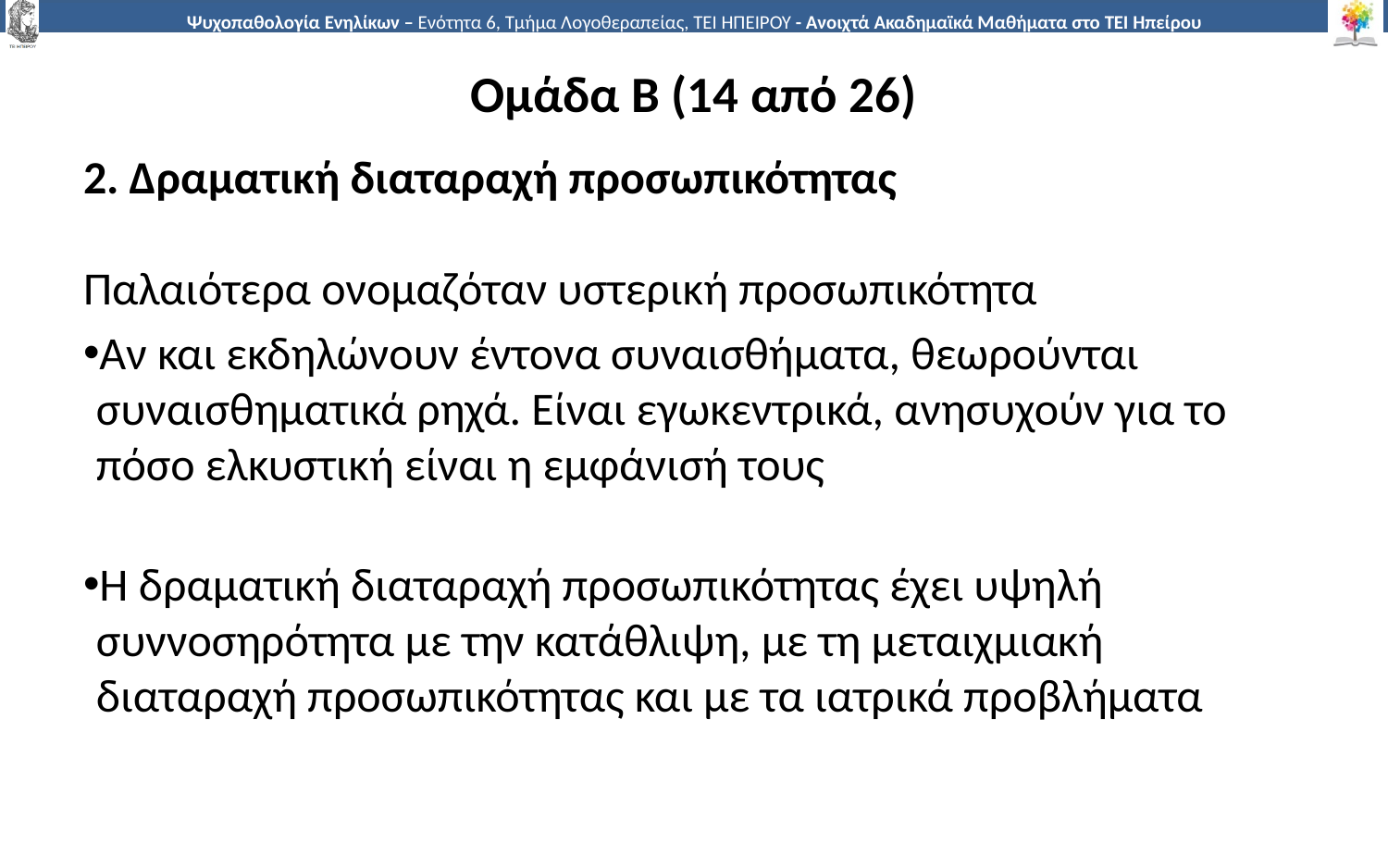

# Ομάδα Β (14 από 26)
2. Δραματική διαταραχή προσωπικότητας
Παλαιότερα ονομαζόταν υστερική προσωπικότητα
Αν και εκδηλώνουν έντονα συναισθήματα, θεωρούνται συναισθηματικά ρηχά. Είναι εγωκεντρικά, ανησυχούν για το πόσο ελκυστική είναι η εμφάνισή τους
Η δραματική διαταραχή προσωπικότητας έχει υψηλή συννοσηρότητα με την κατάθλιψη, με τη μεταιχμιακή διαταραχή προσωπικότητας και με τα ιατρικά προβλήματα